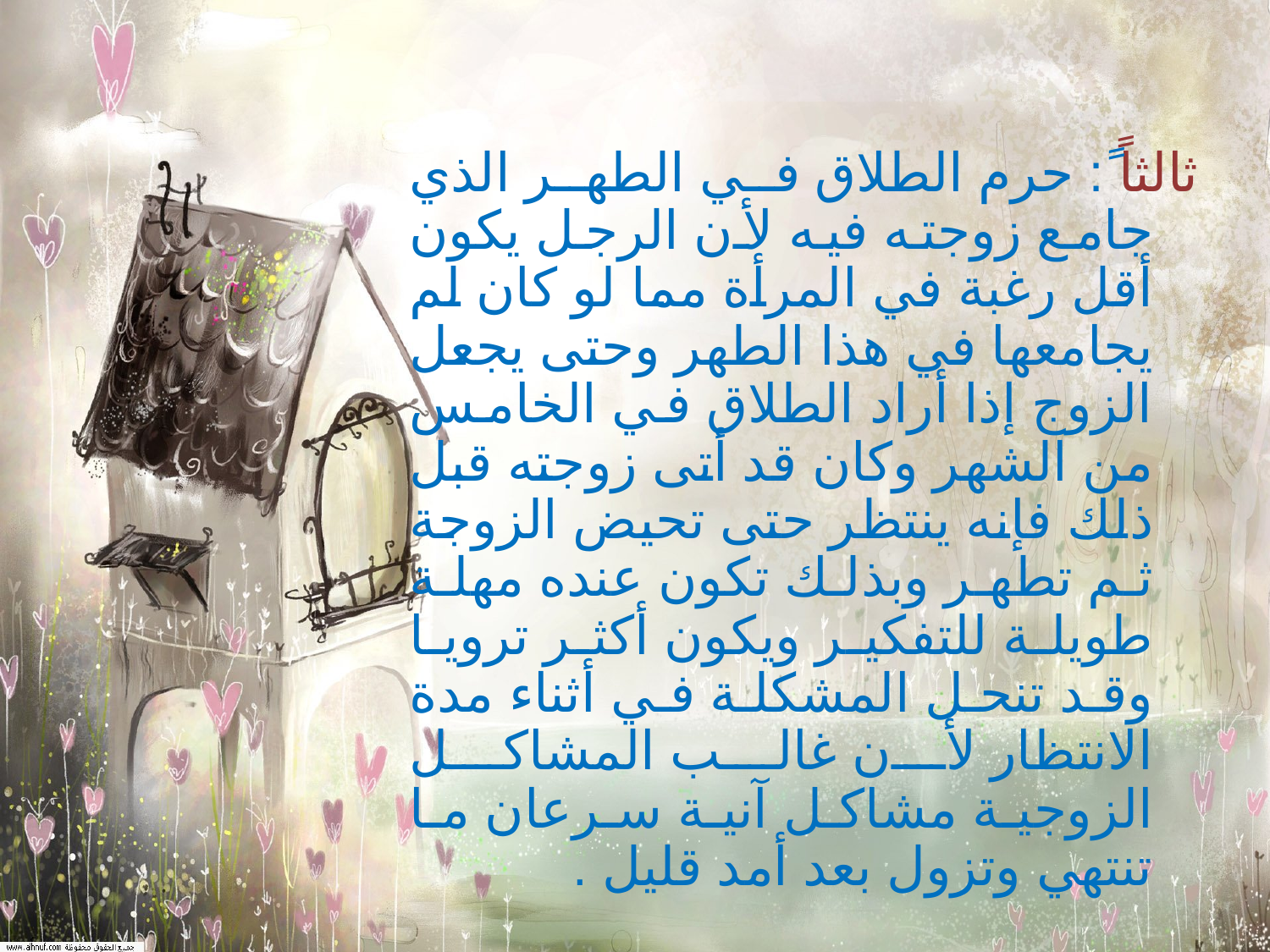

ثالثاً ً: حرم الطلاق في الطهر الذي جامع زوجته فيه لأن الرجل يكون أقل رغبة في المرأة مما لو كان لم يجامعها في هذا الطهر وحتى يجعل الزوج إذا أراد الطلاق في الخامس من الشهر وكان قد أتى زوجته قبل ذلك فإنه ينتظر حتى تحيض الزوجة ثم تطهر وبذلك تكون عنده مهلة طويلة للتفكير ويكون أكثر ترويا وقد تنحل المشكلة في أثناء مدة الانتظار لأن غالب المشاكل الزوجية مشاكل آنية سرعان ما تنتهي وتزول بعد أمد قليل .